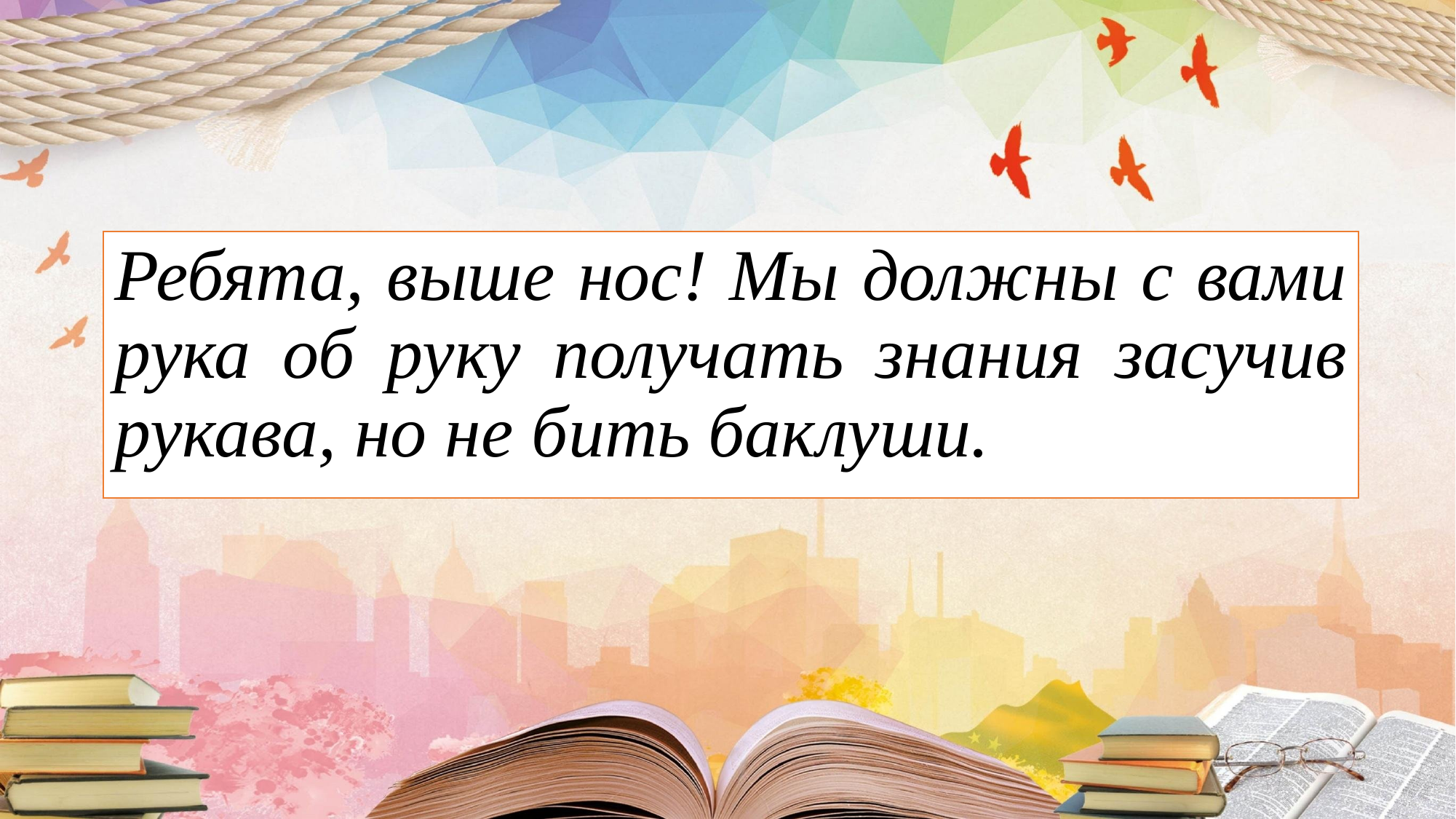

Ребята, выше нос! Мы должны с вами рука об руку получать знания засучив рукава, но не бить баклуши.